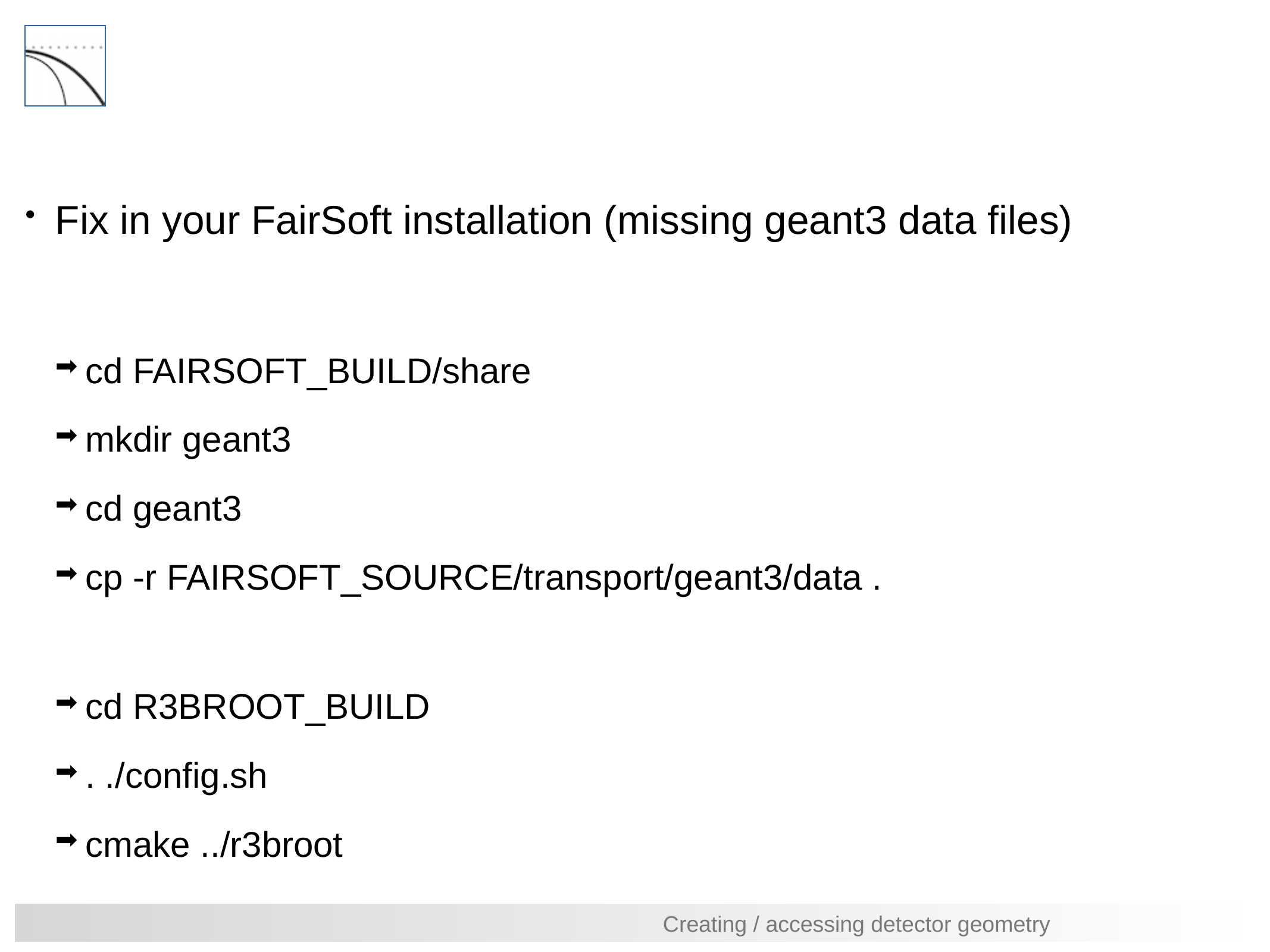

#
Fix in your FairSoft installation (missing geant3 data files)

cd FAIRSOFT_BUILD/share
mkdir geant3
cd geant3
cp -r FAIRSOFT_SOURCE/transport/geant3/data .

cd R3BROOT_BUILD
. ./config.sh
cmake ../r3broot
15